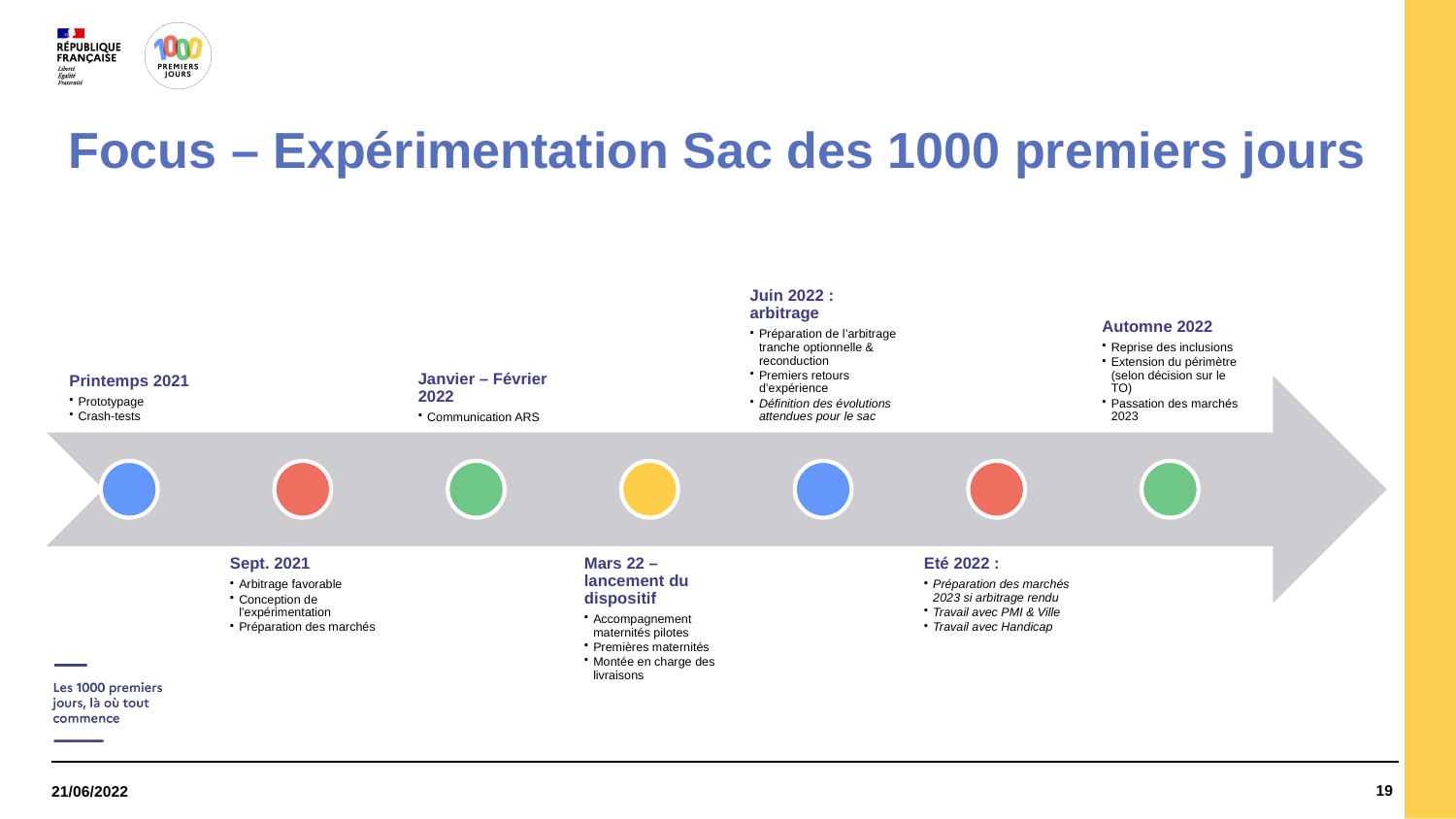

# Focus – Expérimentation Sac des 1000 premiers jours
Printemps 2021
Prototypage
Crash-tests
Sept. 2021
Arbitrage favorable
Conception de l’expérimentation
Préparation des marchés
Janvier – Février 2022
Communication ARS
Mars 22 – lancement du dispositif
Accompagnement maternités pilotes
Premières maternités
Montée en charge des livraisons
Juin 2022 : arbitrage
Préparation de l’arbitrage tranche optionnelle & reconduction
Premiers retours d’expérience
Définition des évolutions attendues pour le sac
Eté 2022 :
Préparation des marchés 2023 si arbitrage rendu
Travail avec PMI & Ville
Travail avec Handicap
Automne 2022
Reprise des inclusions
Extension du périmètre (selon décision sur le TO)
Passation des marchés 2023
19
21/06/2022